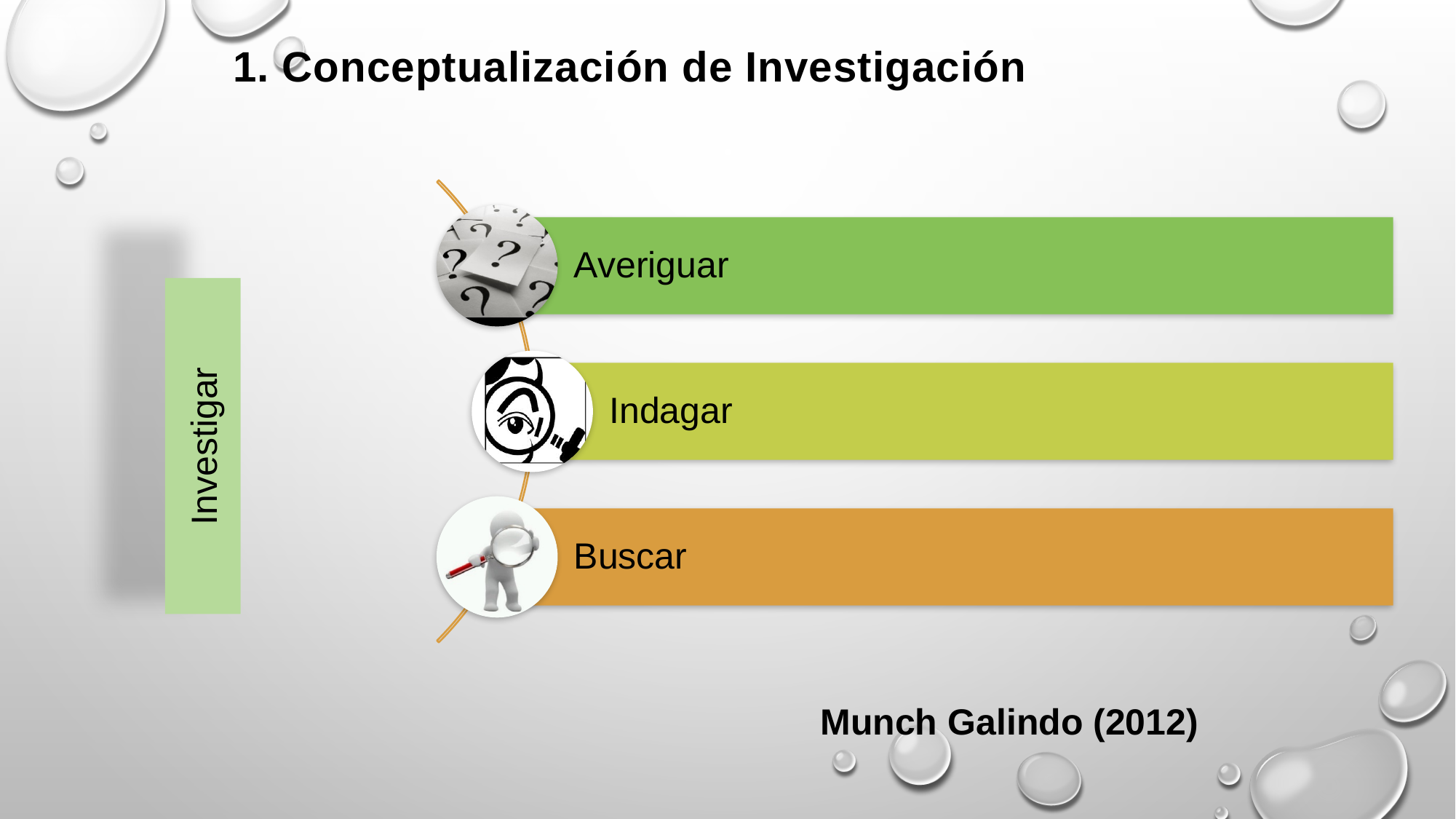

1. Conceptualización de Investigación
Averiguar
Indagar
Buscar
Investigar
Munch Galindo (2012)